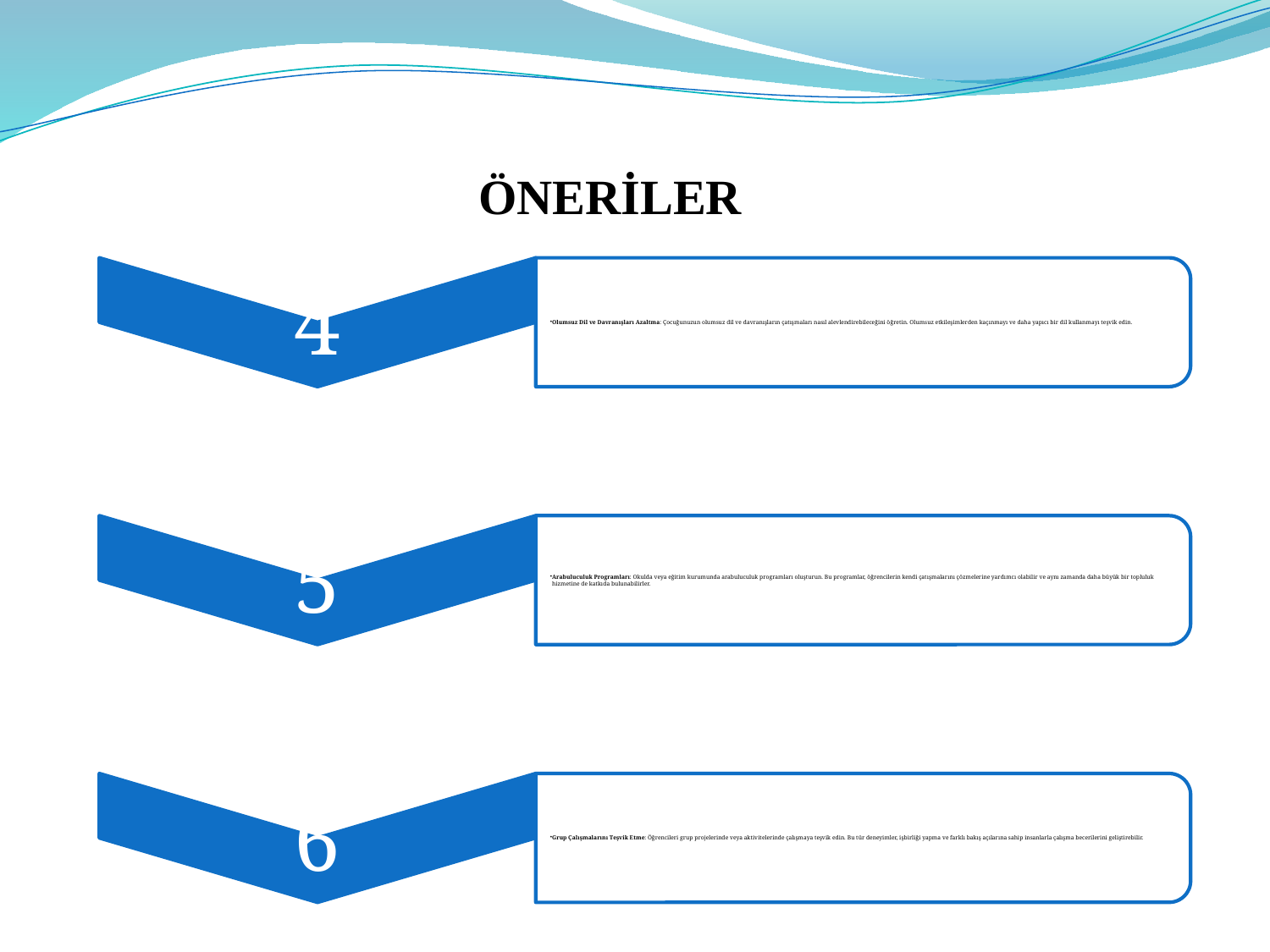

#

ÖNERİLER
4
5
6
Arabuluculuk Programları: Okulda veya eğitim kurumunda arabuluculuk programları oluşturun. Bu programlar, öğrencilerin kendi çatışmalarını çözmelerine yardımcı olabilir ve aynı zamanda daha büyük bir topluluk hizmetine de katkıda bulunabilirler.
Olumsuz Dil ve Davranışları Azaltma: Çocuğunuzun olumsuz dil ve davranışların çatışmaları nasıl alevlendirebileceğini öğretin. Olumsuz etkileşimlerden kaçınmayı ve daha yapıcı bir dil kullanmayı teşvik edin.
Grup Çalışmalarını Teşvik Etme: Öğrencileri grup projelerinde veya aktivitelerinde çalışmaya teşvik edin. Bu tür deneyimler, işbirliği yapma ve farklı bakış açılarına sahip insanlarla çalışma becerilerini geliştirebilir.